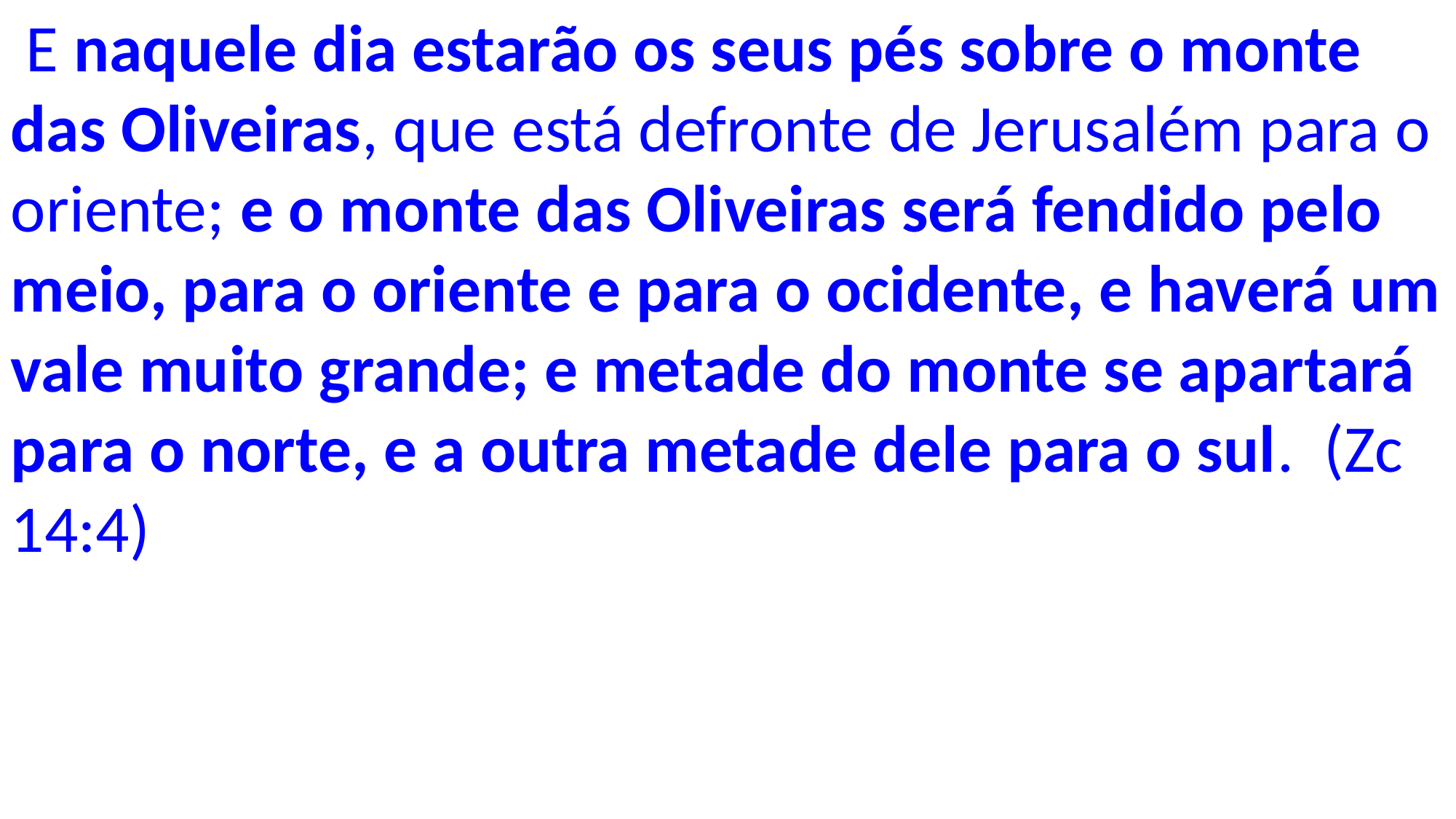

E naquele dia estarão os seus pés sobre o monte das Oliveiras, que está defronte de Jerusalém para o oriente; e o monte das Oliveiras será fendido pelo meio, para o oriente e para o ocidente, e haverá um vale muito grande; e metade do monte se apartará para o norte, e a outra metade dele para o sul.  (Zc 14:4)